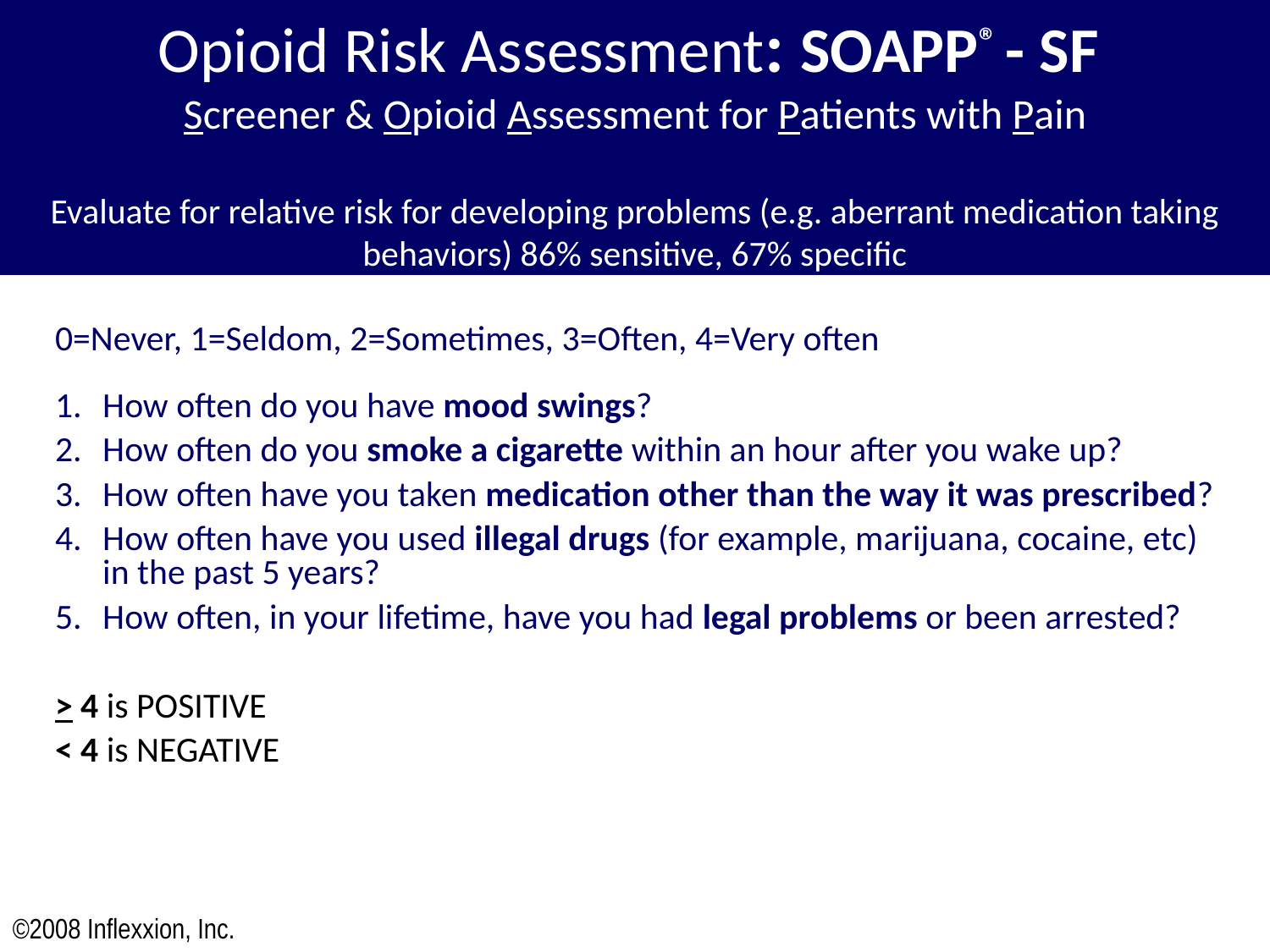

# Opioid Risk Assessment: SOAPP® - SF Screener & Opioid Assessment for Patients with Pain Evaluate for relative risk for developing problems (e.g. aberrant medication taking behaviors) 86% sensitive, 67% specific
0=Never, 1=Seldom, 2=Sometimes, 3=Often, 4=Very often

How often do you have mood swings?
How often do you smoke a cigarette within an hour after you wake up?
How often have you taken medication other than the way it was prescribed?
How often have you used illegal drugs (for example, marijuana, cocaine, etc) in the past 5 years?
How often, in your lifetime, have you had legal problems or been arrested?

> 4 is POSITIVE
< 4 is NEGATIVE
©2008 Inflexxion, Inc.